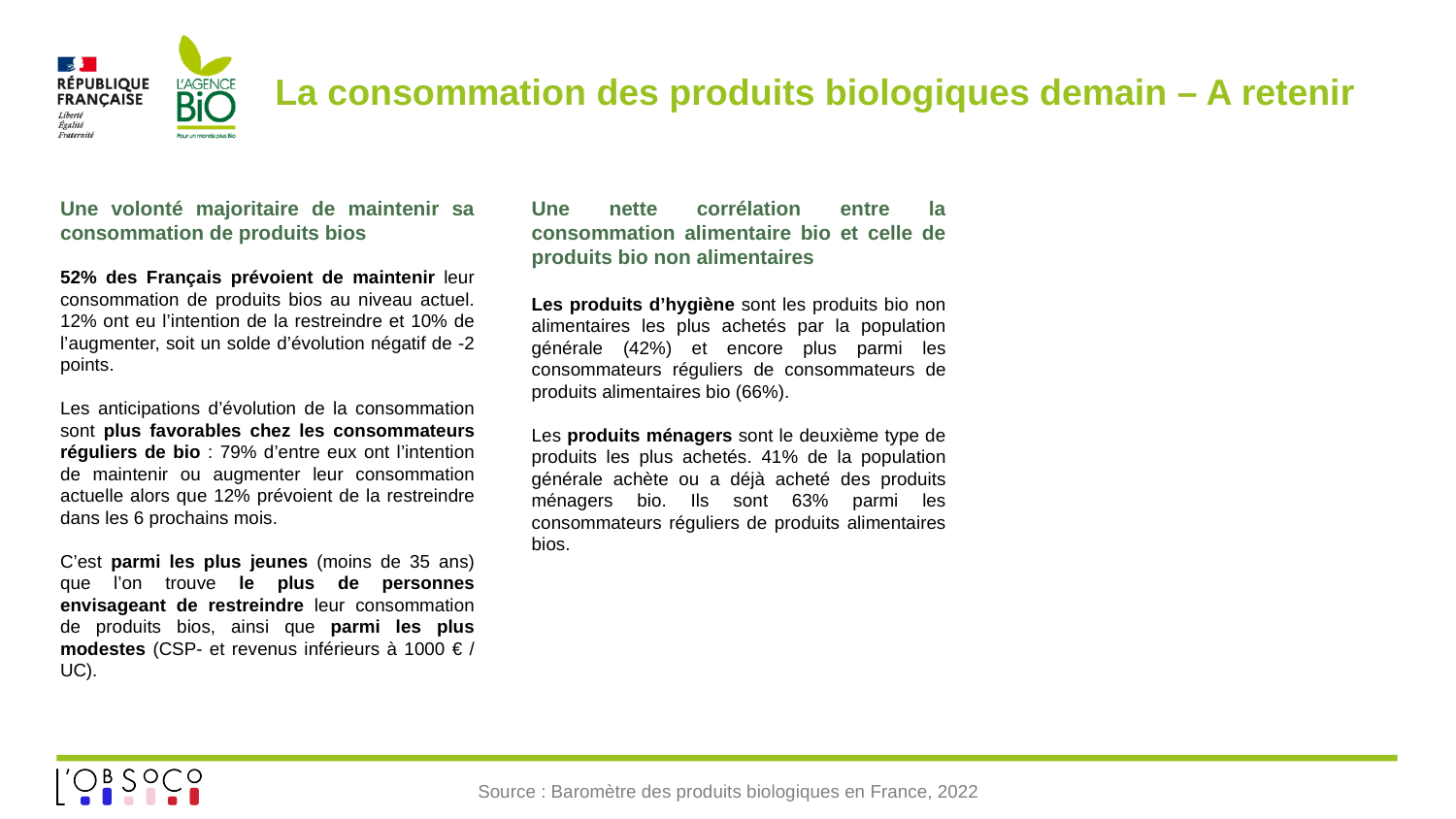

La consommation des produits biologiques demain – A retenir
Une volonté majoritaire de maintenir sa consommation de produits bios

52% des Français prévoient de maintenir leur consommation de produits bios au niveau actuel. 12% ont eu l’intention de la restreindre et 10% de l’augmenter, soit un solde d’évolution négatif de -2 points.

Les anticipations d’évolution de la consommation sont plus favorables chez les consommateurs réguliers de bio : 79% d’entre eux ont l’intention de maintenir ou augmenter leur consommation actuelle alors que 12% prévoient de la restreindre dans les 6 prochains mois.

C’est parmi les plus jeunes (moins de 35 ans) que l’on trouve le plus de personnes envisageant de restreindre leur consommation de produits bios, ainsi que parmi les plus modestes (CSP- et revenus inférieurs à 1000 € / UC).

Une nette corrélation entre la consommation alimentaire bio et celle de produits bio non alimentaires

Les produits d’hygiène sont les produits bio non alimentaires les plus achetés par la population générale (42%) et encore plus parmi les consommateurs réguliers de consommateurs de produits alimentaires bio (66%).

Les produits ménagers sont le deuxième type de produits les plus achetés. 41% de la population générale achète ou a déjà acheté des produits ménagers bio. Ils sont 63% parmi les consommateurs réguliers de produits alimentaires bios.